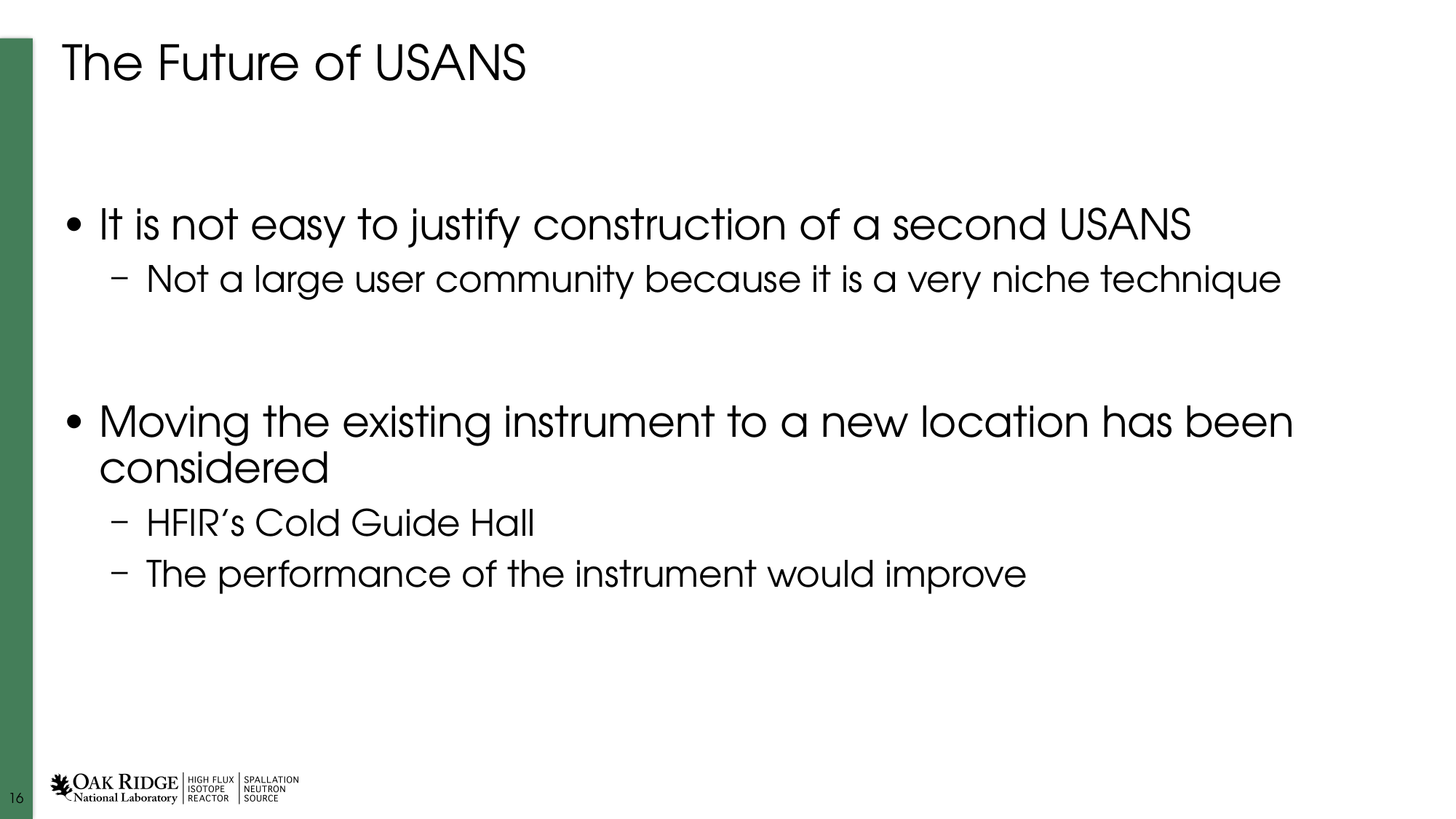

# The Future of USANS
It is not easy to justify construction of a second USANS
Not a large user community because it is a very niche technique

Moving the existing instrument to a new location has been considered
HFIR’s Cold Guide Hall
The performance of the instrument would improve